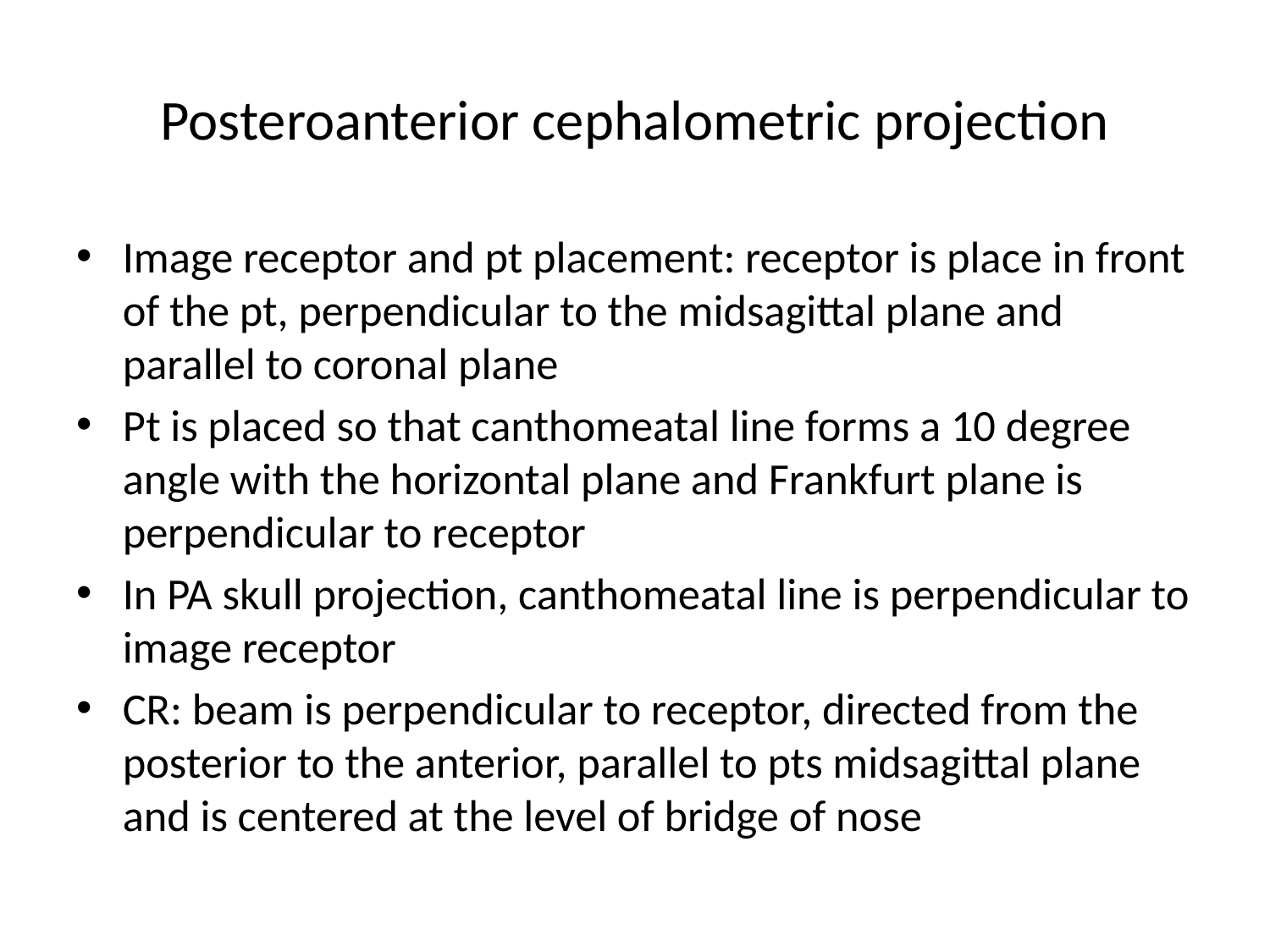

# Posteroanterior cephalometric projection
Image receptor and pt placement: receptor is place in front of the pt, perpendicular to the midsagittal plane and parallel to coronal plane
Pt is placed so that canthomeatal line forms a 10 degree angle with the horizontal plane and Frankfurt plane is perpendicular to receptor
In PA skull projection, canthomeatal line is perpendicular to image receptor
CR: beam is perpendicular to receptor, directed from the posterior to the anterior, parallel to pts midsagittal plane and is centered at the level of bridge of nose